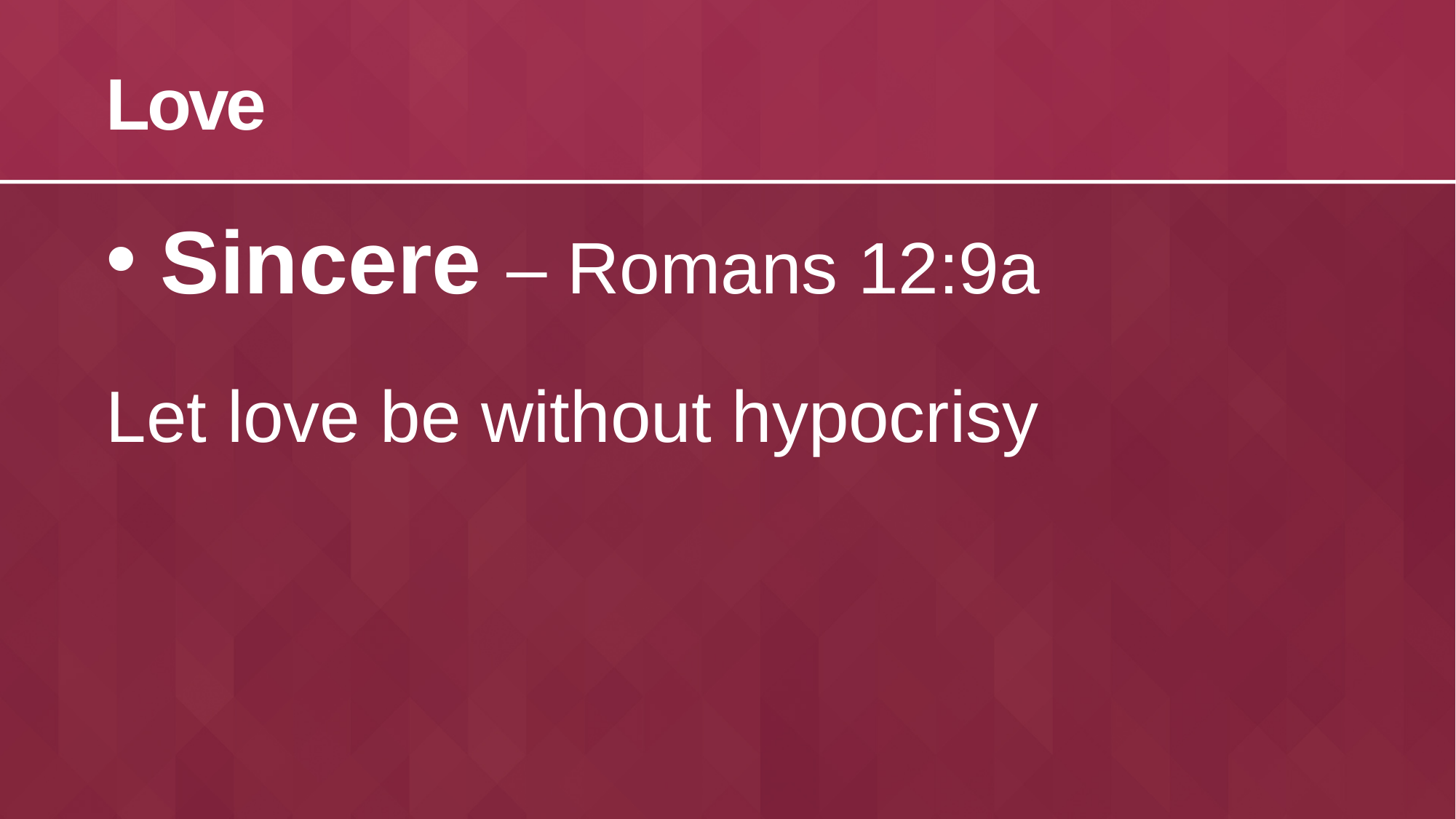

# Love
Sincere – Romans 12:9a
Let love be without hypocrisy